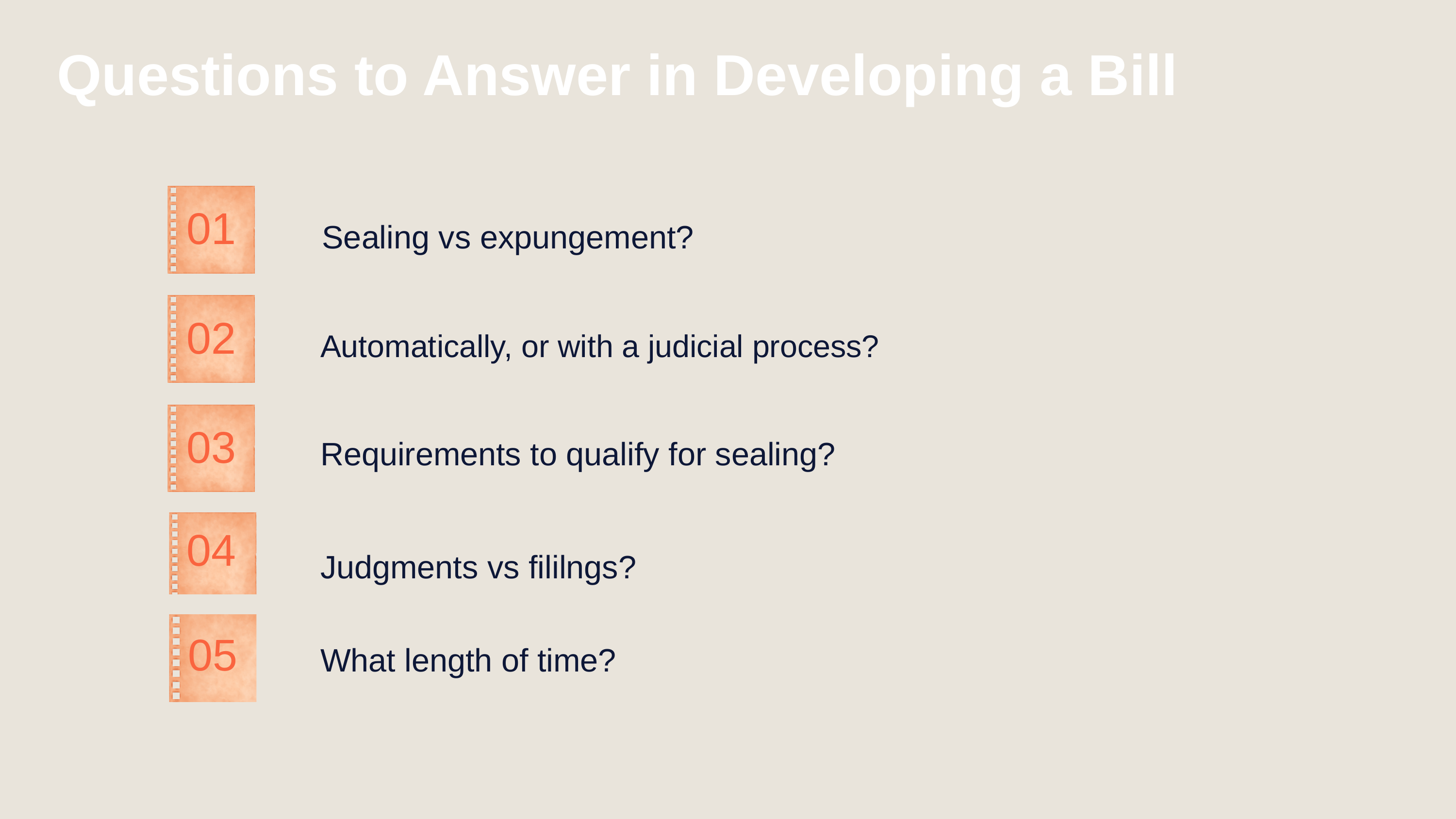

Questions to Answer in Developing a Bill

01
 Sealing vs expungement?
Automatically, or with a judicial process?

02

03
Requirements to qualify for sealing?

04
Judgments vs fililngs?

05
What length of time?